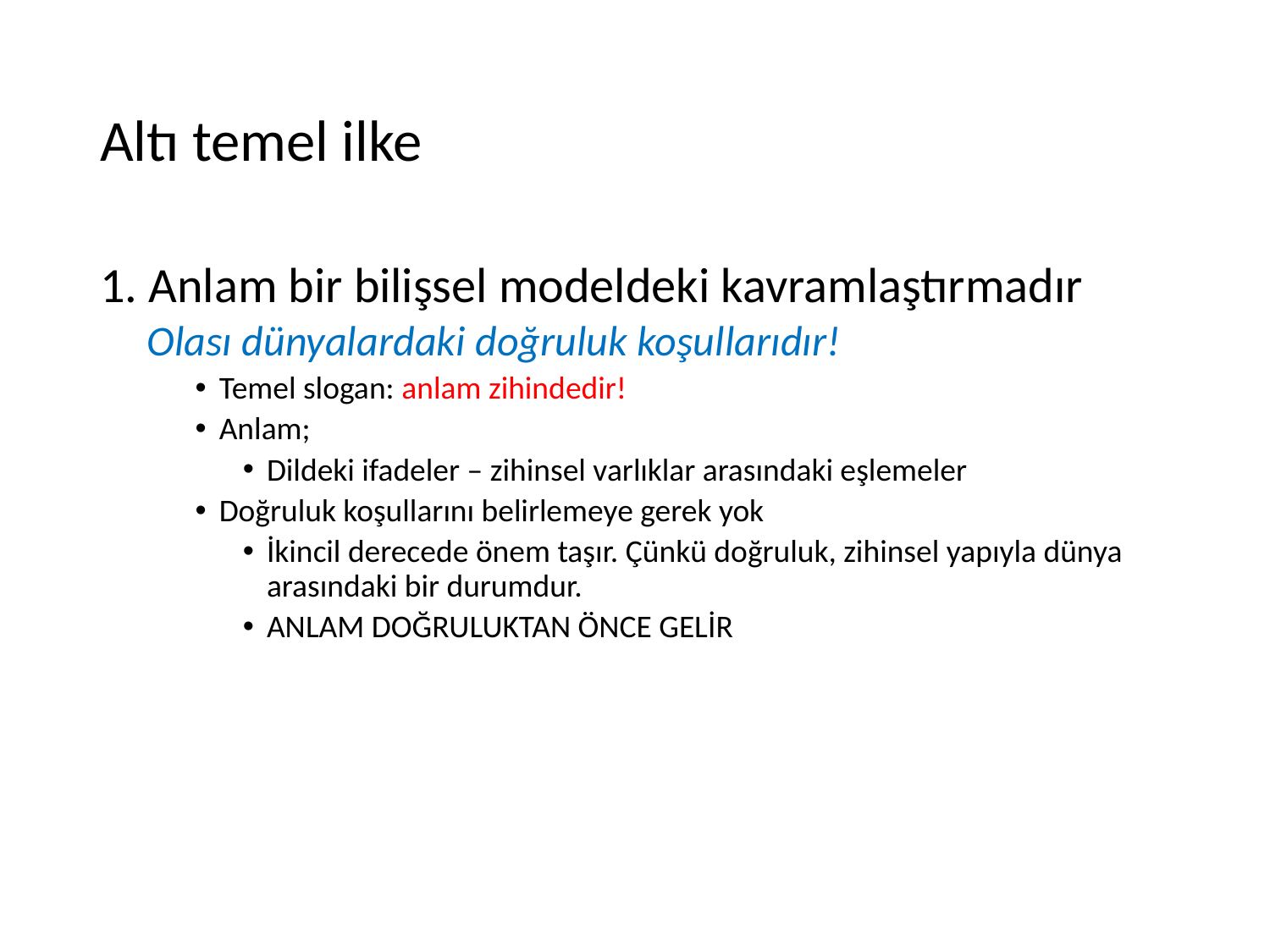

# Altı temel ilke
1. Anlam bir bilişsel modeldeki kavramlaştırmadır
  Olası dünyalardaki doğruluk koşullarıdır!
Temel slogan: anlam zihindedir!
Anlam;
Dildeki ifadeler – zihinsel varlıklar arasındaki eşlemeler
Doğruluk koşullarını belirlemeye gerek yok
İkincil derecede önem taşır. Çünkü doğruluk, zihinsel yapıyla dünya arasındaki bir durumdur.
ANLAM DOĞRULUKTAN ÖNCE GELİR